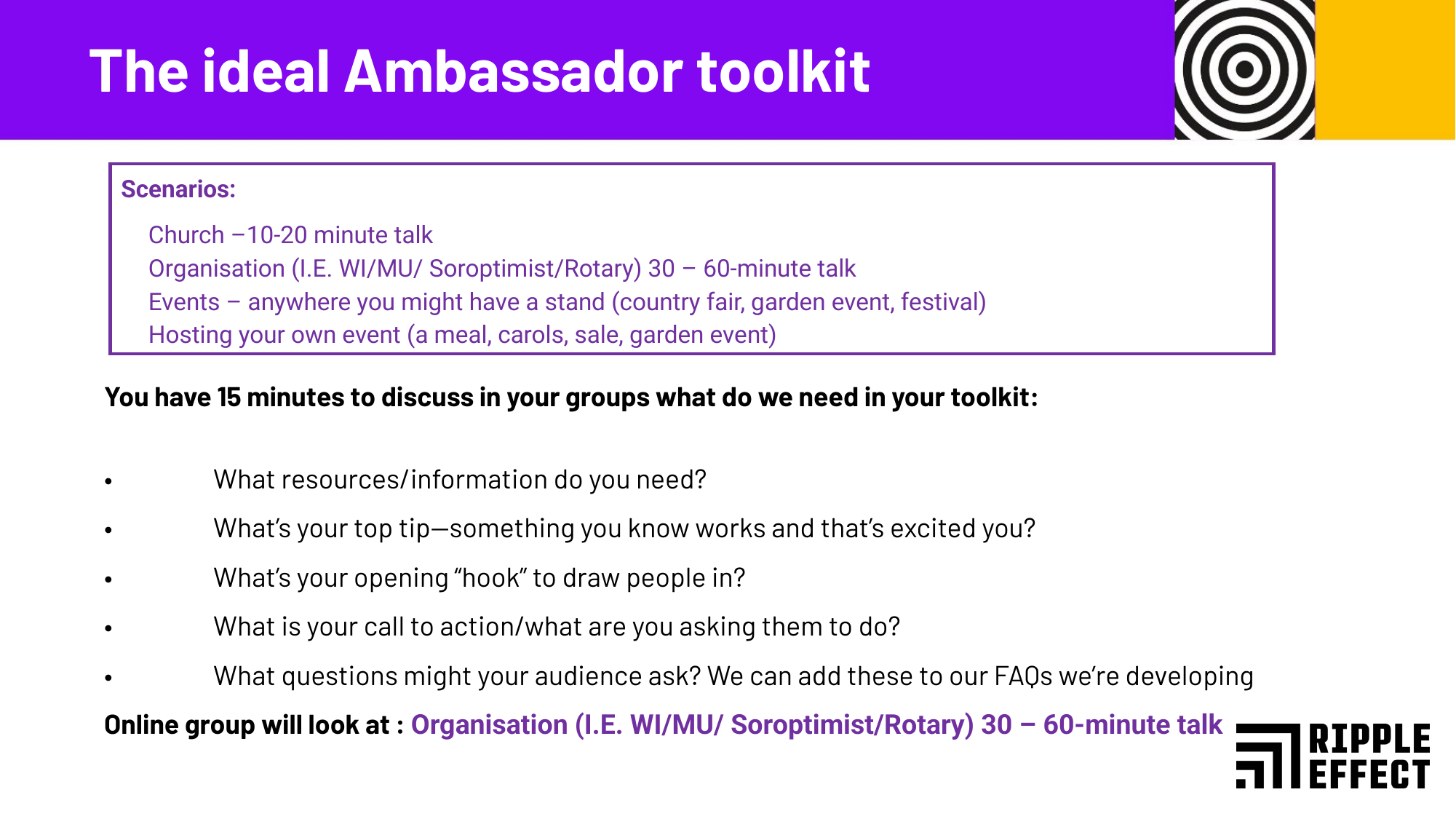

The ideal Ambassador toolkit
Scenarios:
Church –10-20 minute talk
Organisation (I.E. WI/MU/ Soroptimist/Rotary) 30 – 60-minute talk
Events – anywhere you might have a stand (country fair, garden event, festival)
Hosting your own event (a meal, carols, sale, garden event)
You have 15 minutes to discuss in your groups what do we need in your toolkit:

•	What resources/information do you need?
•	What’s your top tip—something you know works and that’s excited you?
•	What’s your opening “hook” to draw people in?
•	What is your call to action/what are you asking them to do?
•	What questions might your audience ask? We can add these to our FAQs we’re developing
Online group will look at : Organisation (I.E. WI/MU/ Soroptimist/Rotary) 30 – 60-minute talk